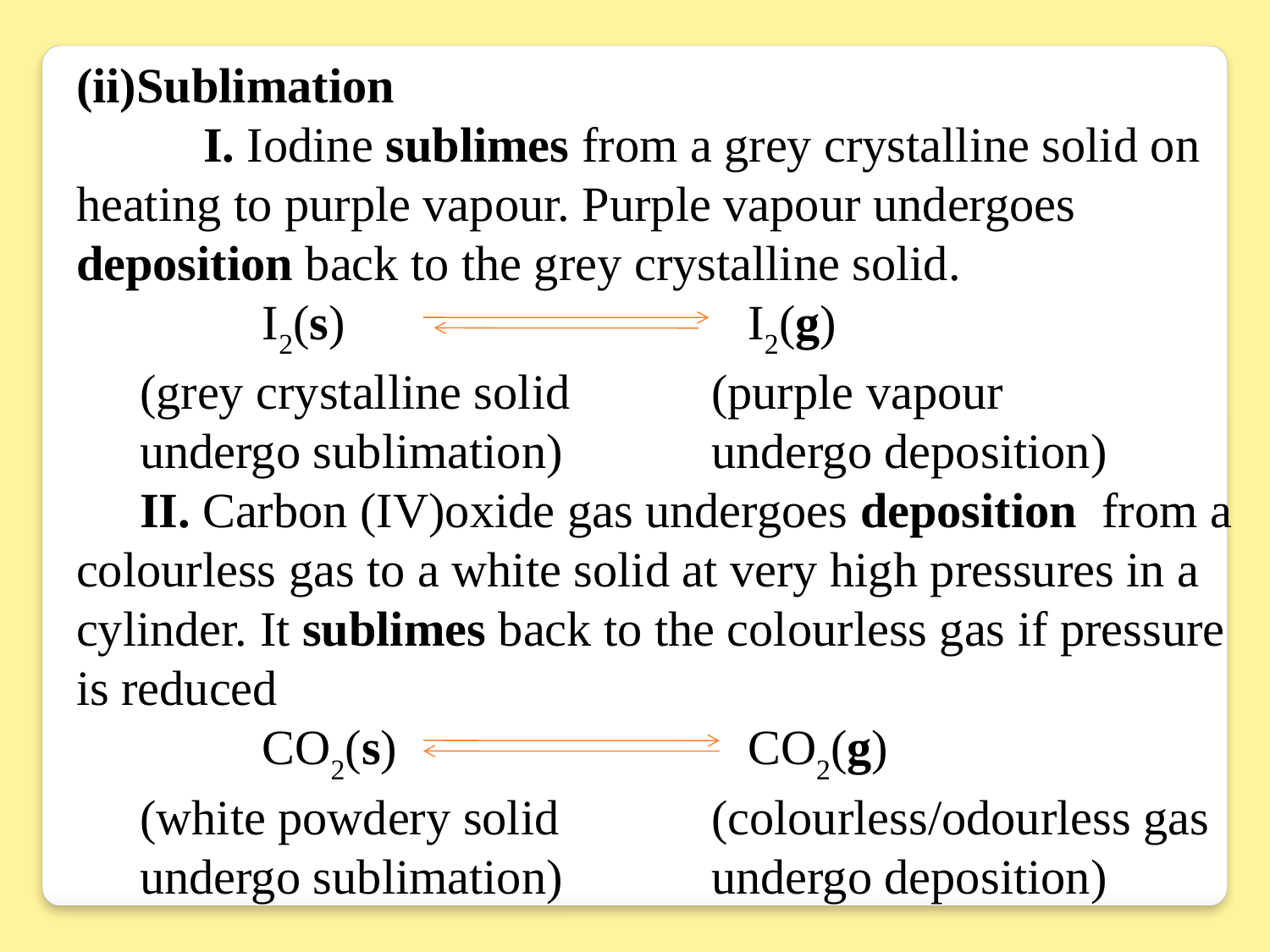

(ii)Sublimation
	I. Iodine sublimes from a grey crystalline solid on heating to purple vapour. Purple vapour undergoes deposition back to the grey crystalline solid.
          I2(s)  			   I2(g)
(grey crystalline solid		(purple vapour
undergo sublimation)		undergo deposition)
II. Carbon (IV)oxide gas undergoes deposition  from a colourless gas to a white solid at very high pressures in a cylinder. It sublimes back to the colourless gas if pressure is reduced
          CO2(s)  			   CO2(g)
(white powdery solid		(colourless/odourless gas
undergo sublimation)		undergo deposition)